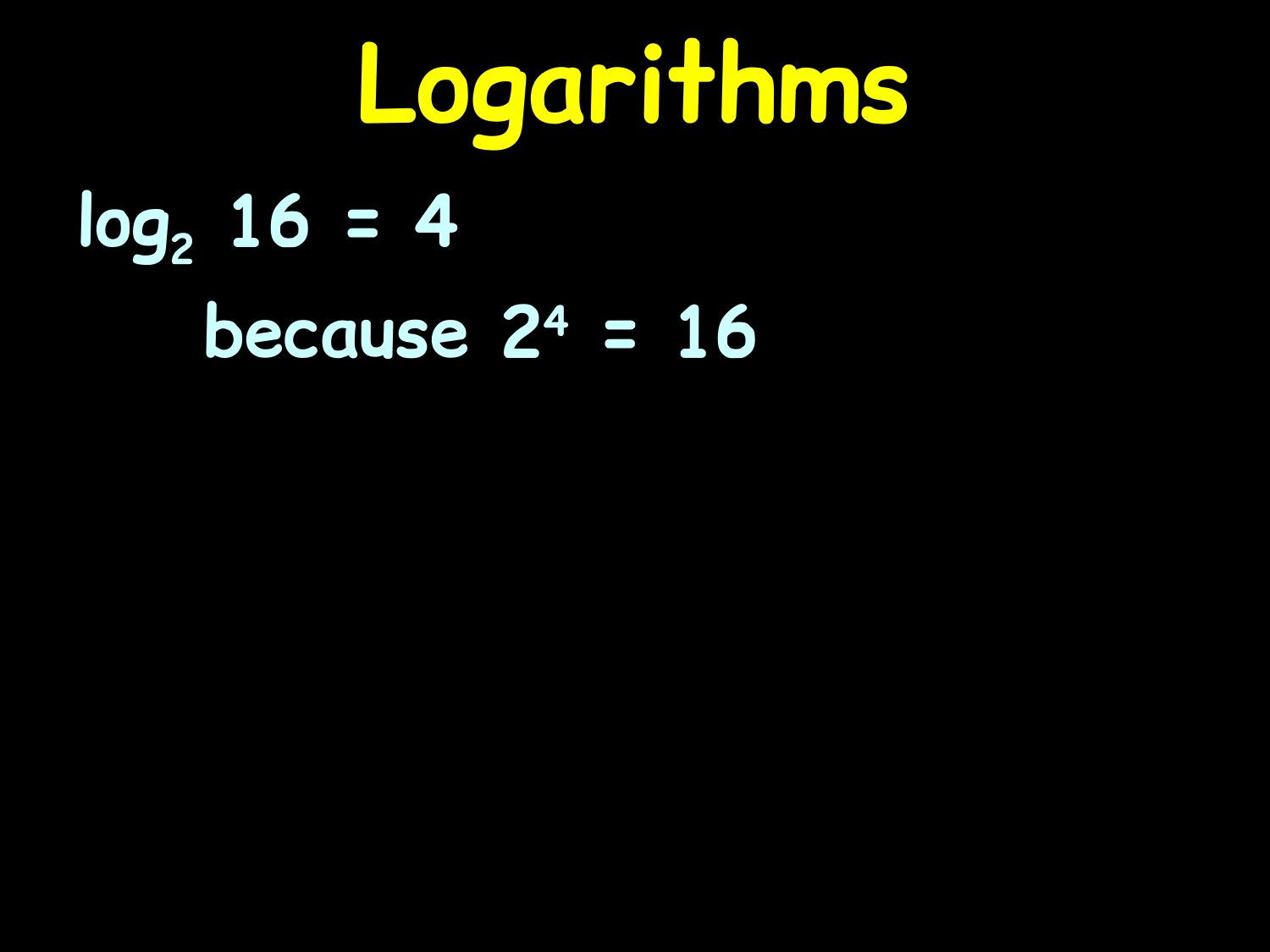

# Logarithms
log2 16 = 4
	because 24 = 16